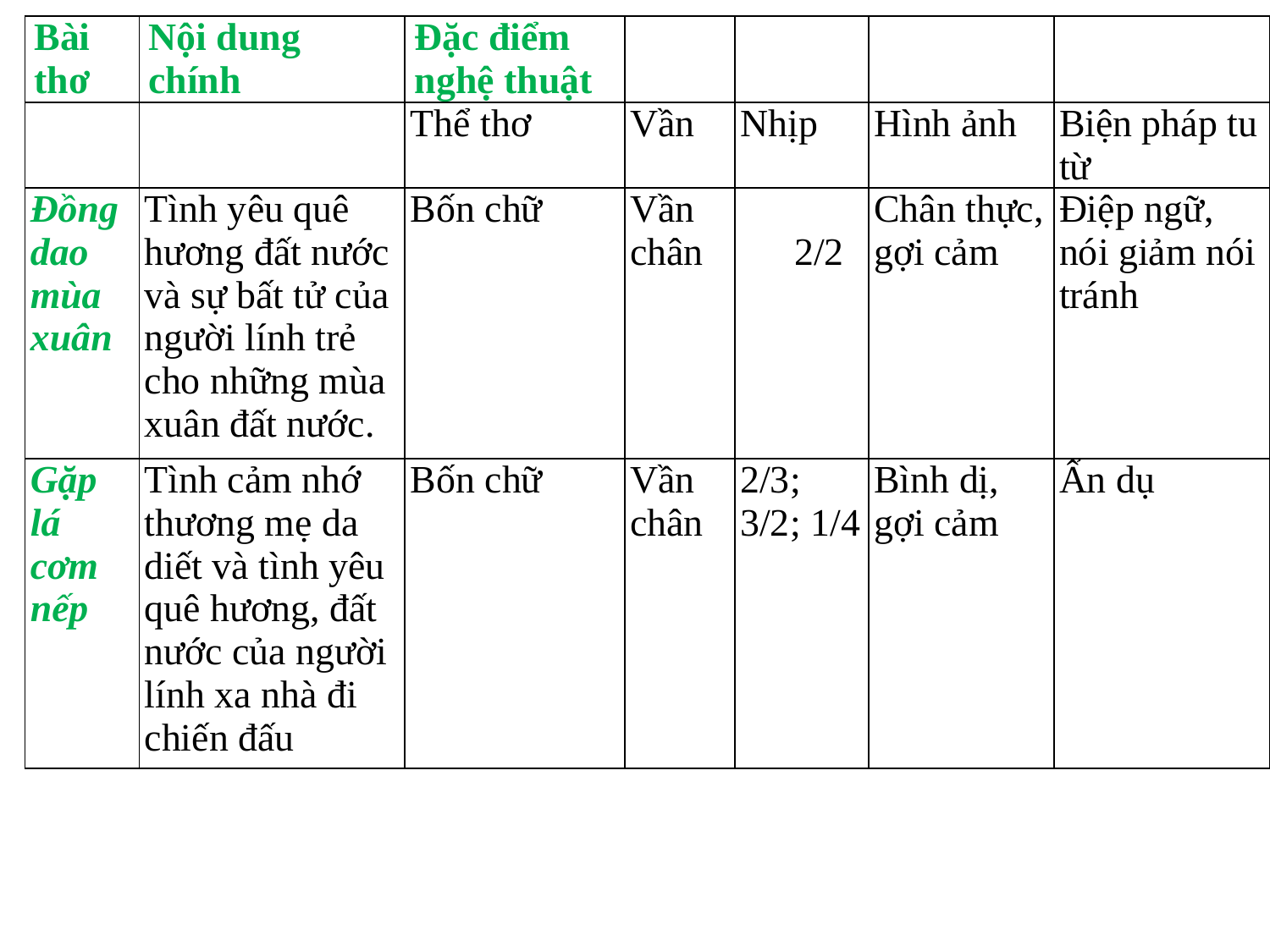

| Bài thơ | Nội dung chính | Đặc điểm nghệ thuật |  |  |  |  |
| --- | --- | --- | --- | --- | --- | --- |
|  |  | Thể thơ | Vần | Nhịp | Hình ảnh | Biện pháp tu từ |
| Đồng dao mùa xuân | Tình yêu quê hương đất nước và sự bất tử của người lính trẻ cho những mùa xuân đất nước. | Bốn chữ | Vần chân | 2/2 | Chân thực, gợi cảm | Điệp ngữ, nói giảm nói tránh |
| Gặp lá cơm nếp | Tình cảm nhớ thương mẹ da diết và tình yêu quê hương, đất nước của người lính xa nhà đi chiến đấu | Bốn chữ | Vần chân | 2/3; 3/2; 1/4 | Bình dị, gợi cảm | Ẩn dụ |